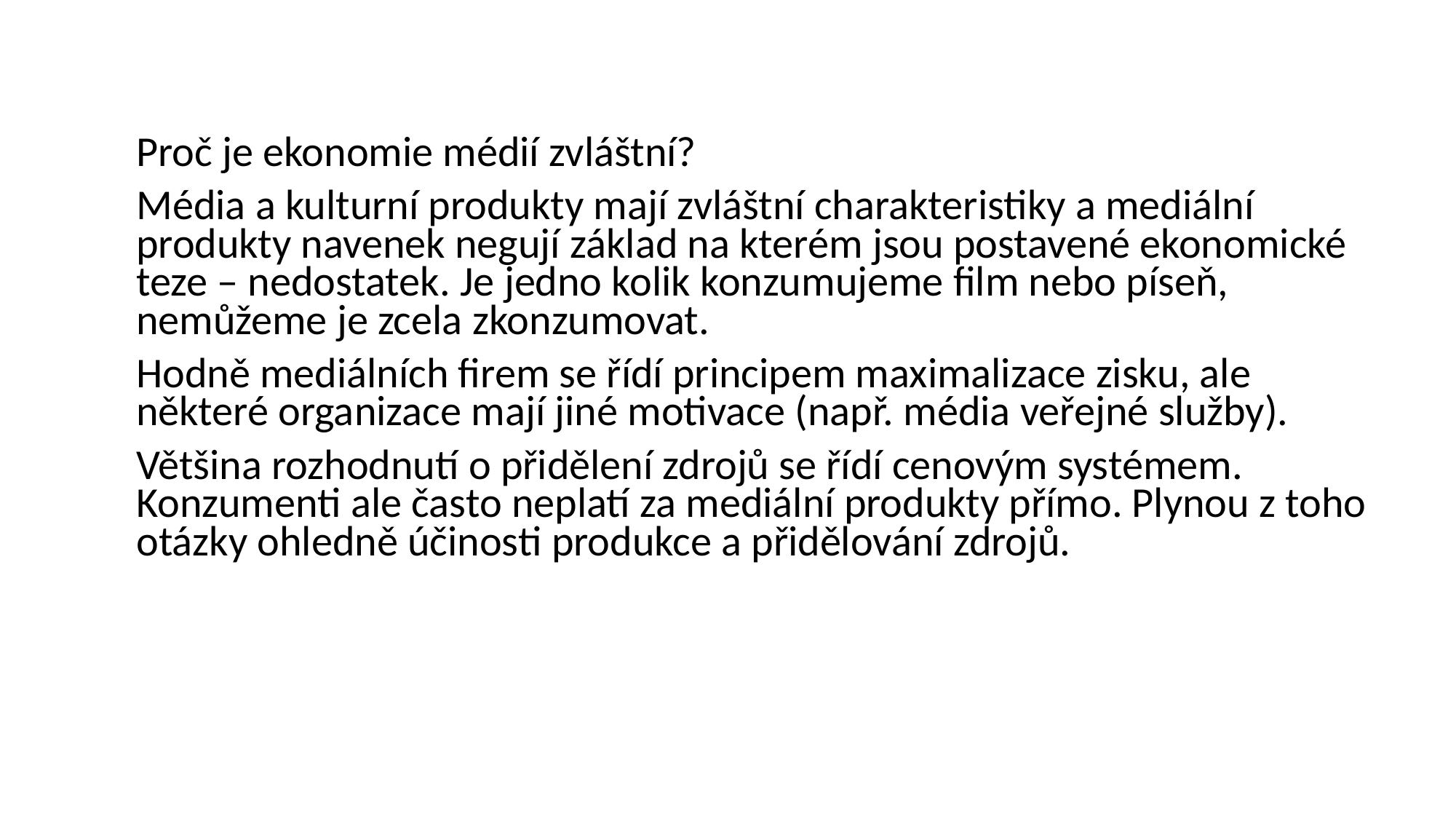

Proč je ekonomie médií zvláštní?
Média a kulturní produkty mají zvláštní charakteristiky a mediální produkty navenek negují základ na kterém jsou postavené ekonomické teze – nedostatek. Je jedno kolik konzumujeme film nebo píseň, nemůžeme je zcela zkonzumovat.
Hodně mediálních firem se řídí principem maximalizace zisku, ale některé organizace mají jiné motivace (např. média veřejné služby).
Většina rozhodnutí o přidělení zdrojů se řídí cenovým systémem. Konzumenti ale často neplatí za mediální produkty přímo. Plynou z toho otázky ohledně účinosti produkce a přidělování zdrojů.